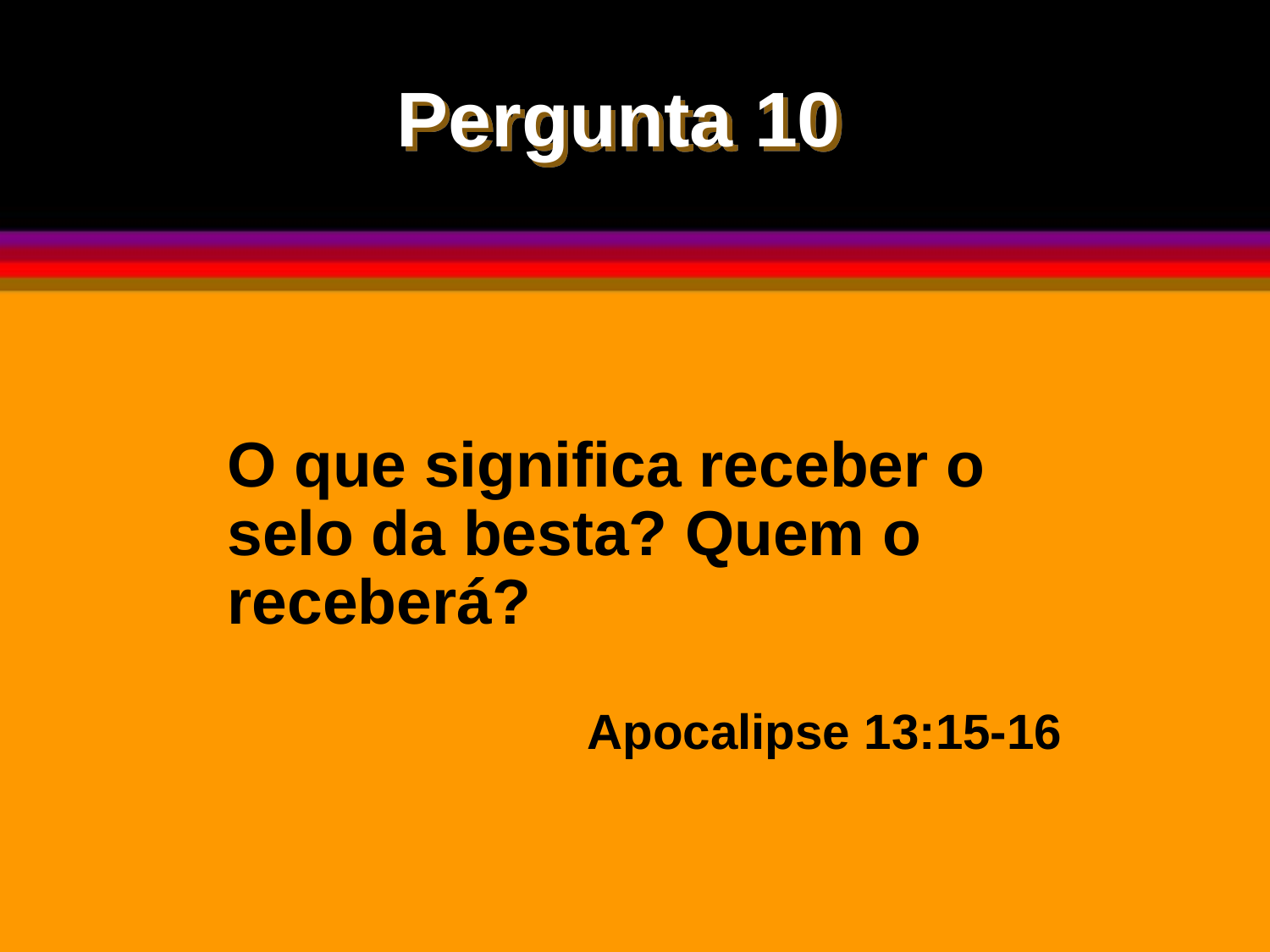

Pergunta 10
O que significa receber o selo da besta? Quem o receberá?

Apocalipse 13:15-16